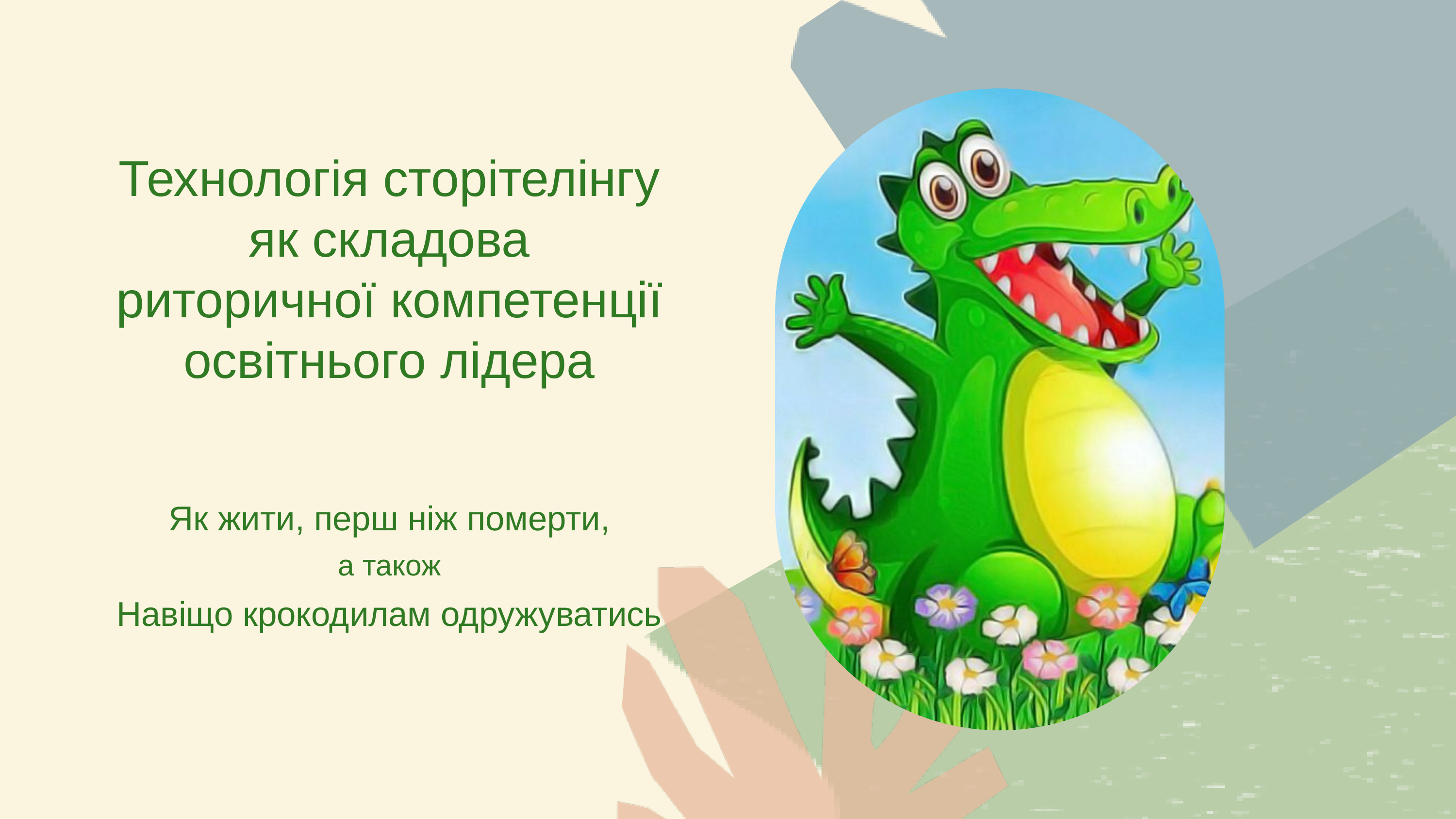

Технологія сторітелінгу як складова риторичної компетенції освітнього лідера
Як жити, перш ніж померти,
а також
Навіщо крокодилам одружуватись